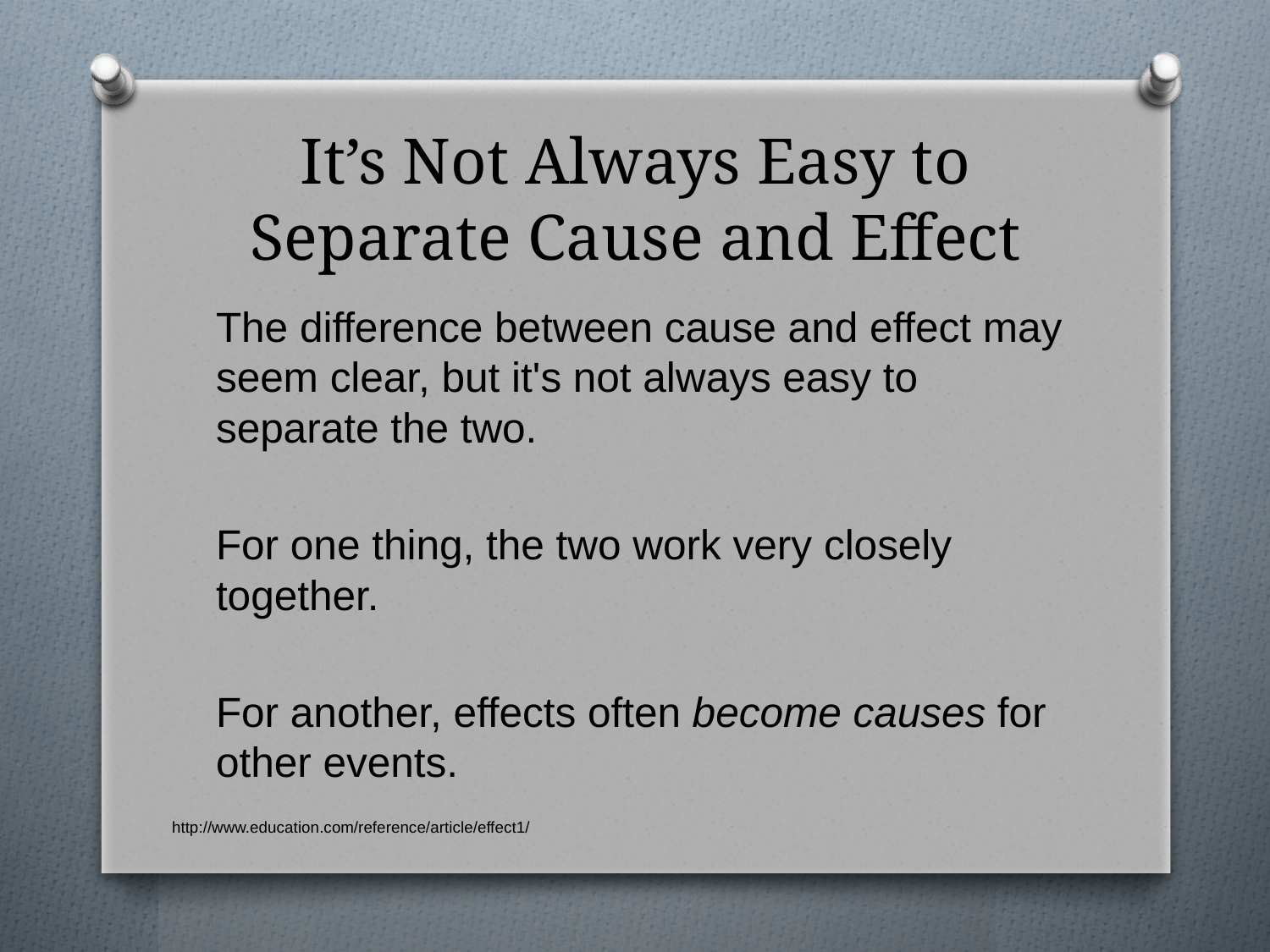

# It’s Not Always Easy to Separate Cause and Effect
The difference between cause and effect may seem clear, but it's not always easy to separate the two.

For one thing, the two work very closely together.

For another, effects often become causes for other events.

http://www.education.com/reference/article/effect1/